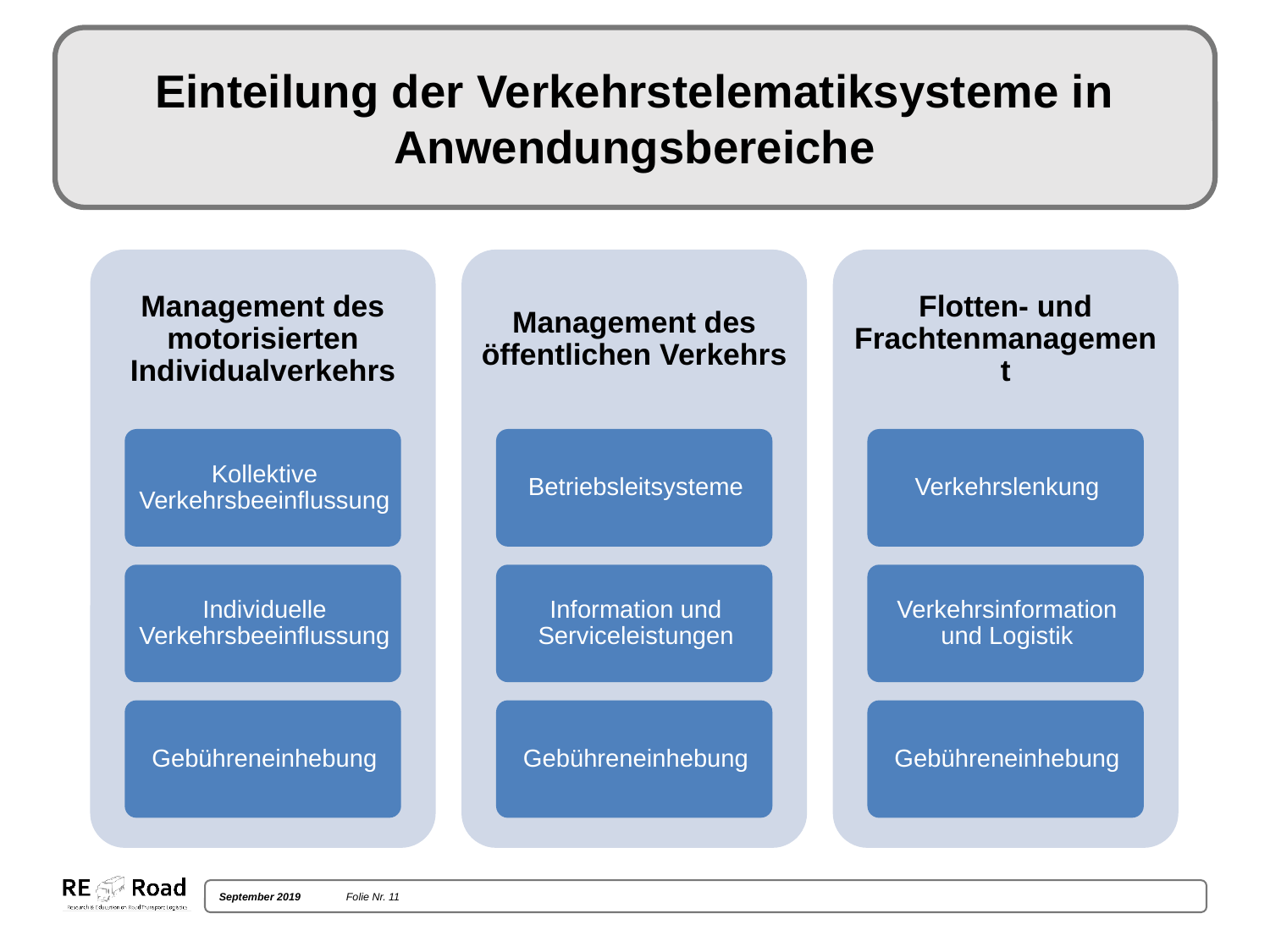

# Einteilung der Verkehrstelematiksysteme in Anwendungsbereiche
Management des motorisierten Individualverkehrs
Kollektive Verkehrsbeeinflussung
Individuelle Verkehrsbeeinflussung
Gebühreneinhebung
Management des öffentlichen Verkehrs
Betriebsleitsysteme
Information und Serviceleistungen
Gebühreneinhebung
Flotten- und Frachtenmanagement
Verkehrslenkung
Verkehrsinformation und Logistik
Gebühreneinhebung